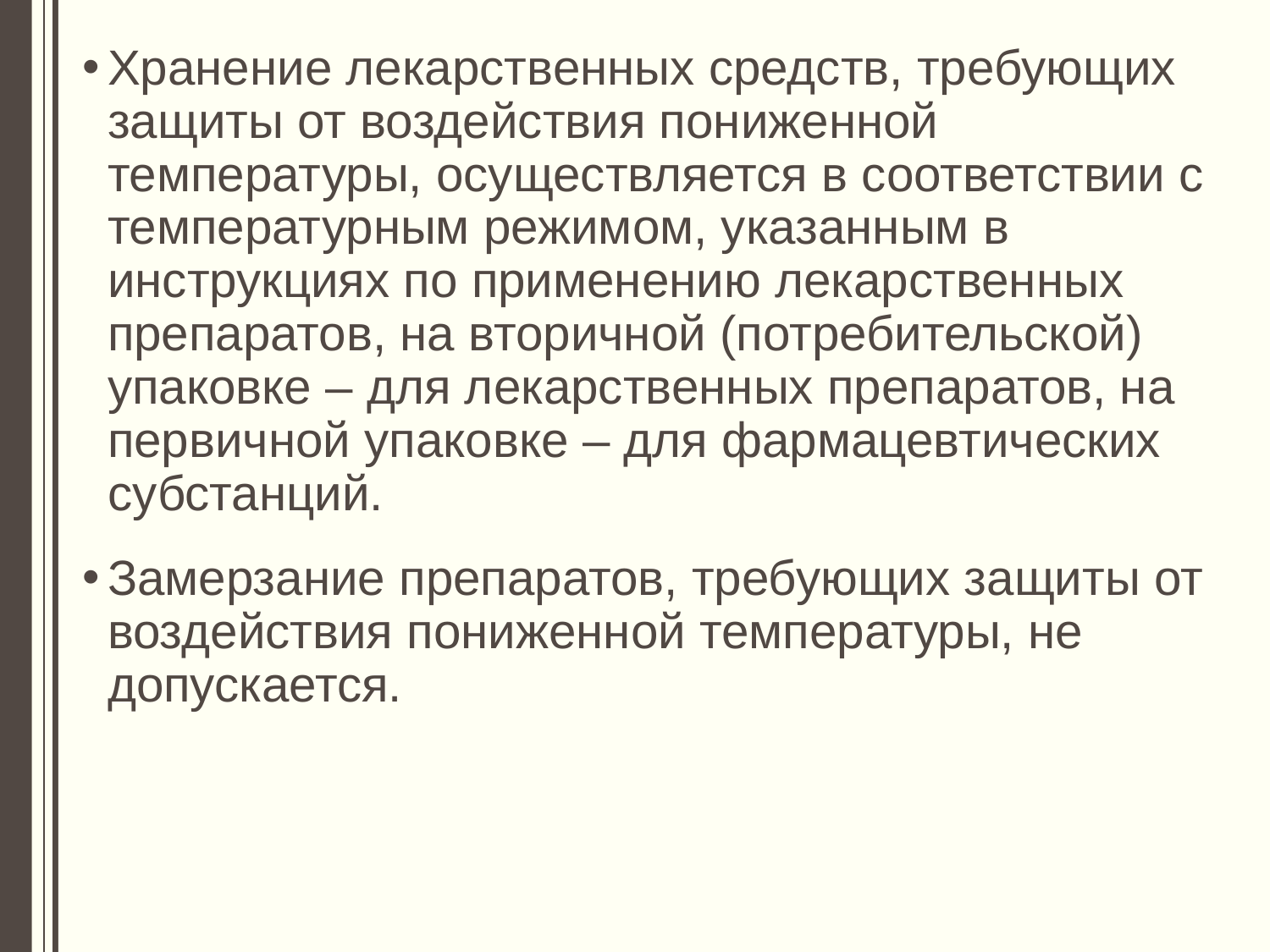

Хранение лекарственных средств, требующих защиты от воздействия пониженной температуры, осуществляется в соответствии с температурным режимом, указанным в инструкциях по применению лекарственных препаратов, на вторичной (потребительской) упаковке – для лекарственных препаратов, на первичной упаковке – для фармацевтических субстанций.
Замерзание препаратов, требующих защиты от воздействия пониженной температуры, не допускается.